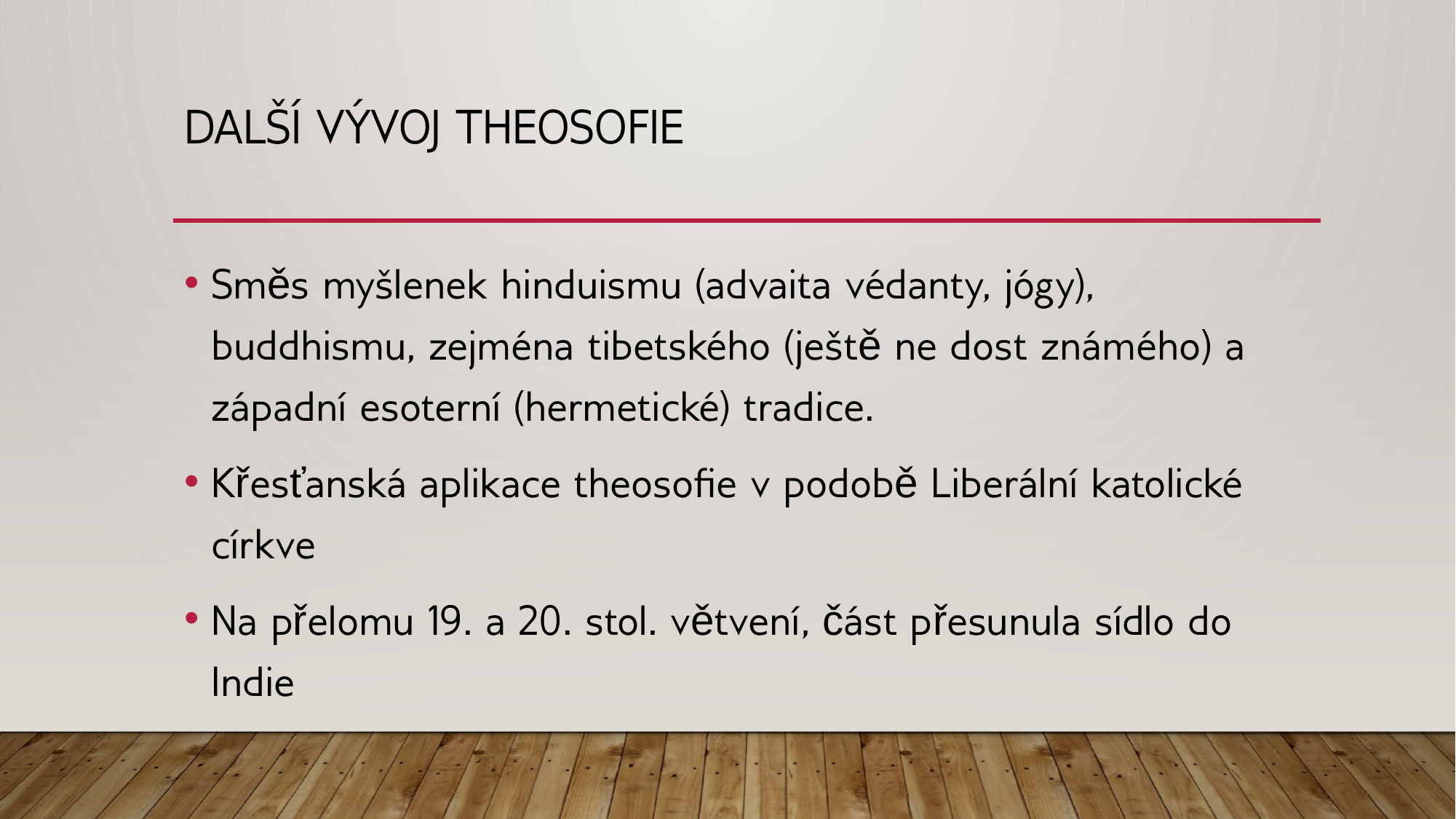

# Další vývoj theosofie
Směs myšlenek hinduismu (advaita védanty, jógy), buddhismu, zejména tibetského (ještě ne dost známého) a západní esoterní (hermetické) tradice.
Křesťanská aplikace theosofie v podobě Liberální katolické církve
Na přelomu 19. a 20. stol. větvení, část přesunula sídlo do Indie